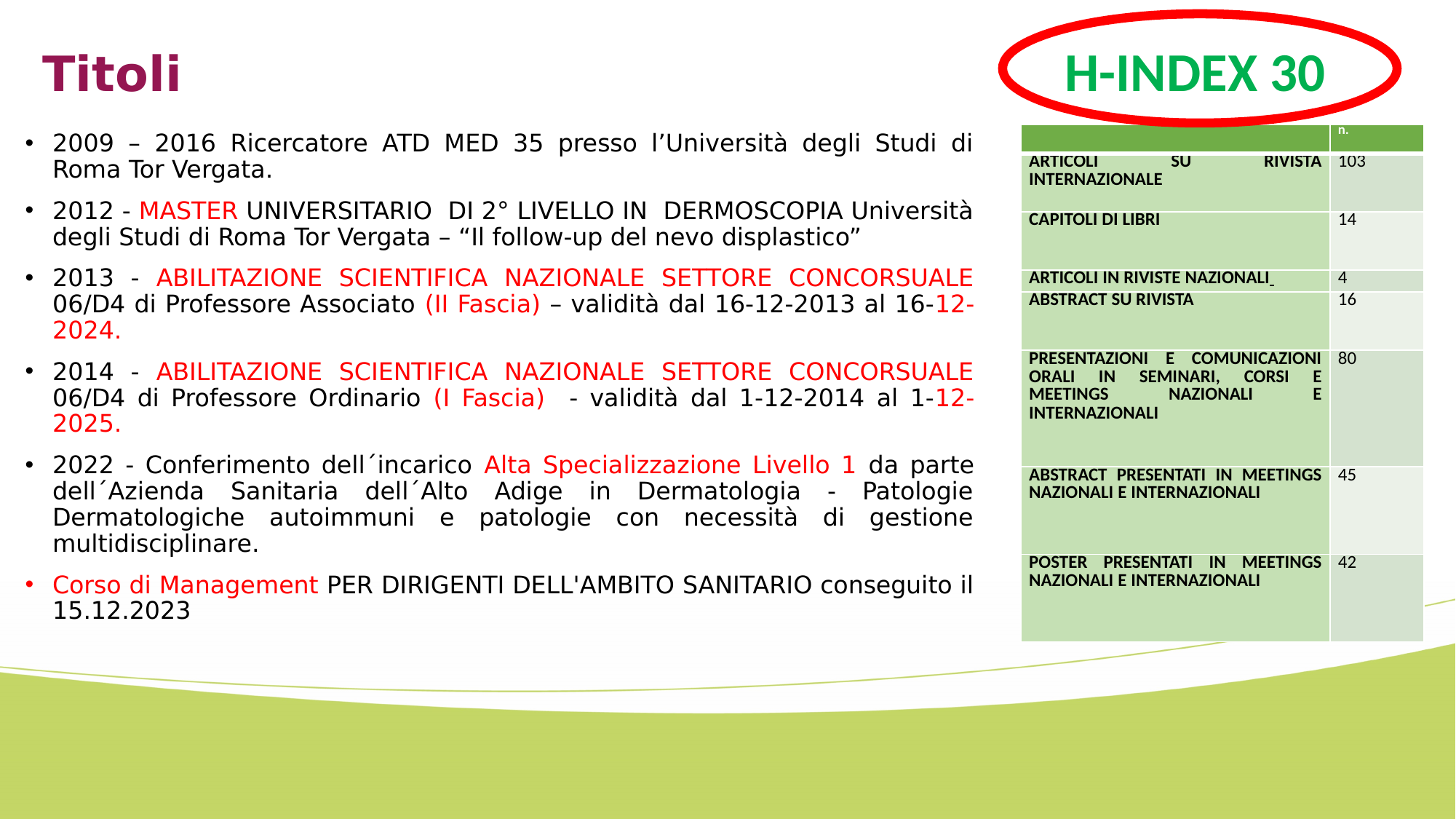

# Titoli

H-INDEX 30
|  | n. |
| --- | --- |
| ARTICOLI SU RIVISTA INTERNAZIONALE | 103 |
| CAPITOLI DI LIBRI | 14 |
| ARTICOLI IN RIVISTE NAZIONALI | 4 |
| ABSTRACT SU RIVISTA | 16 |
| PRESENTAZIONI E COMUNICAZIONI ORALI IN SEMINARI, CORSI E MEETINGS NAZIONALI E INTERNAZIONALI | 80 |
| ABSTRACT PRESENTATI IN MEETINGS NAZIONALI E INTERNAZIONALI | 45 |
| POSTER PRESENTATI IN MEETINGS NAZIONALI E INTERNAZIONALI | 42 |
2009 – 2016 Ricercatore ATD MED 35 presso l’Università degli Studi di Roma Tor Vergata.
2012 - MASTER UNIVERSITARIO  DI 2° LIVELLO IN  DERMOSCOPIA Università degli Studi di Roma Tor Vergata – “Il follow-up del nevo displastico”
2013 - ABILITAZIONE SCIENTIFICA NAZIONALE SETTORE CONCORSUALE 06/D4 di Professore Associato (II Fascia) – validità dal 16-12-2013 al 16-12-2024.
2014 - ABILITAZIONE SCIENTIFICA NAZIONALE SETTORE CONCORSUALE 06/D4 di Professore Ordinario (I Fascia)  - validità dal 1-12-2014 al 1-12-2025.
2022 - Conferimento dell´incarico Alta Specializzazione Livello 1 da parte dell´Azienda Sanitaria dell´Alto Adige in Dermatologia - Patologie Dermatologiche autoimmuni e patologie con necessità di gestione multidisciplinare.
Corso di Management PER DIRIGENTI DELL'AMBITO SANITARIO conseguito il 15.12.2023